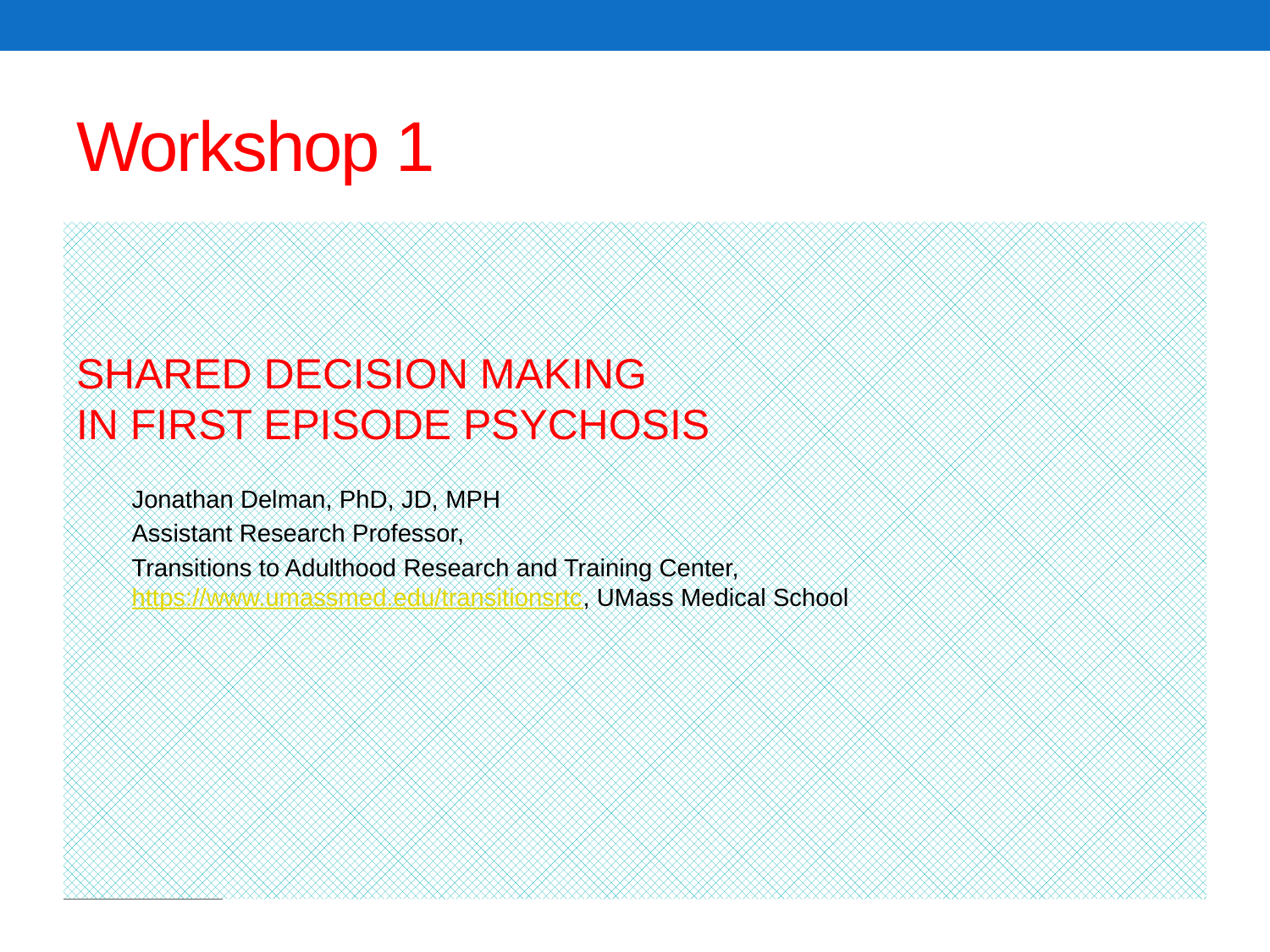

Slide 51
# Workshop 1

SHARED DECISION MAKING
IN FIRST EPISODE PSYCHOSIS

Jonathan Delman, PhD, JD, MPH
Assistant Research Professor,
Transitions to Adulthood Research and Training Center, https://www.umassmed.edu/transitionsrtc, UMass Medical School